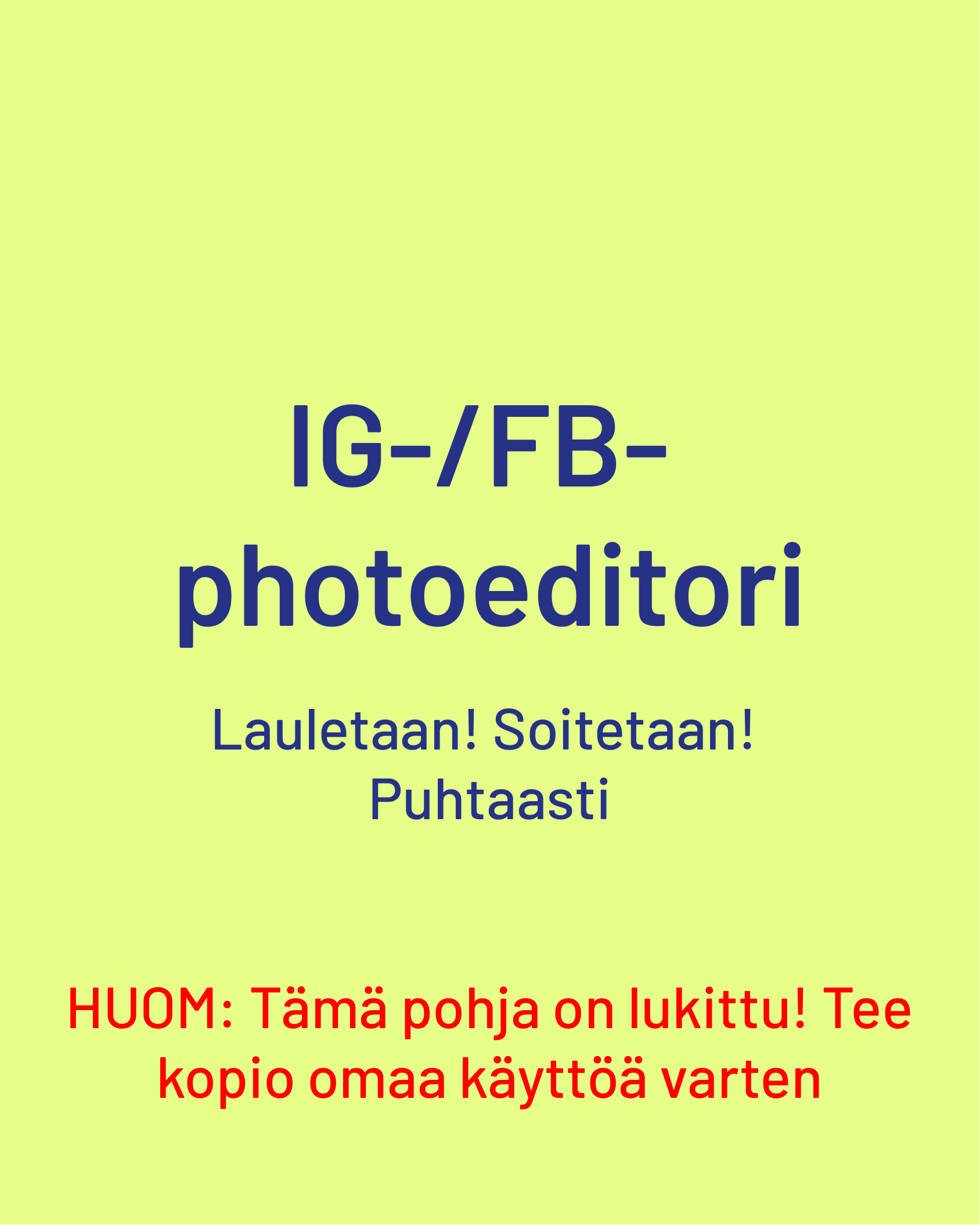

# IG-/FB-  photoeditori
Lauletaan! Soitetaan!
Puhtaasti

HUOM: Tämä pohja on lukittu! Tee kopio omaa käyttöä varten